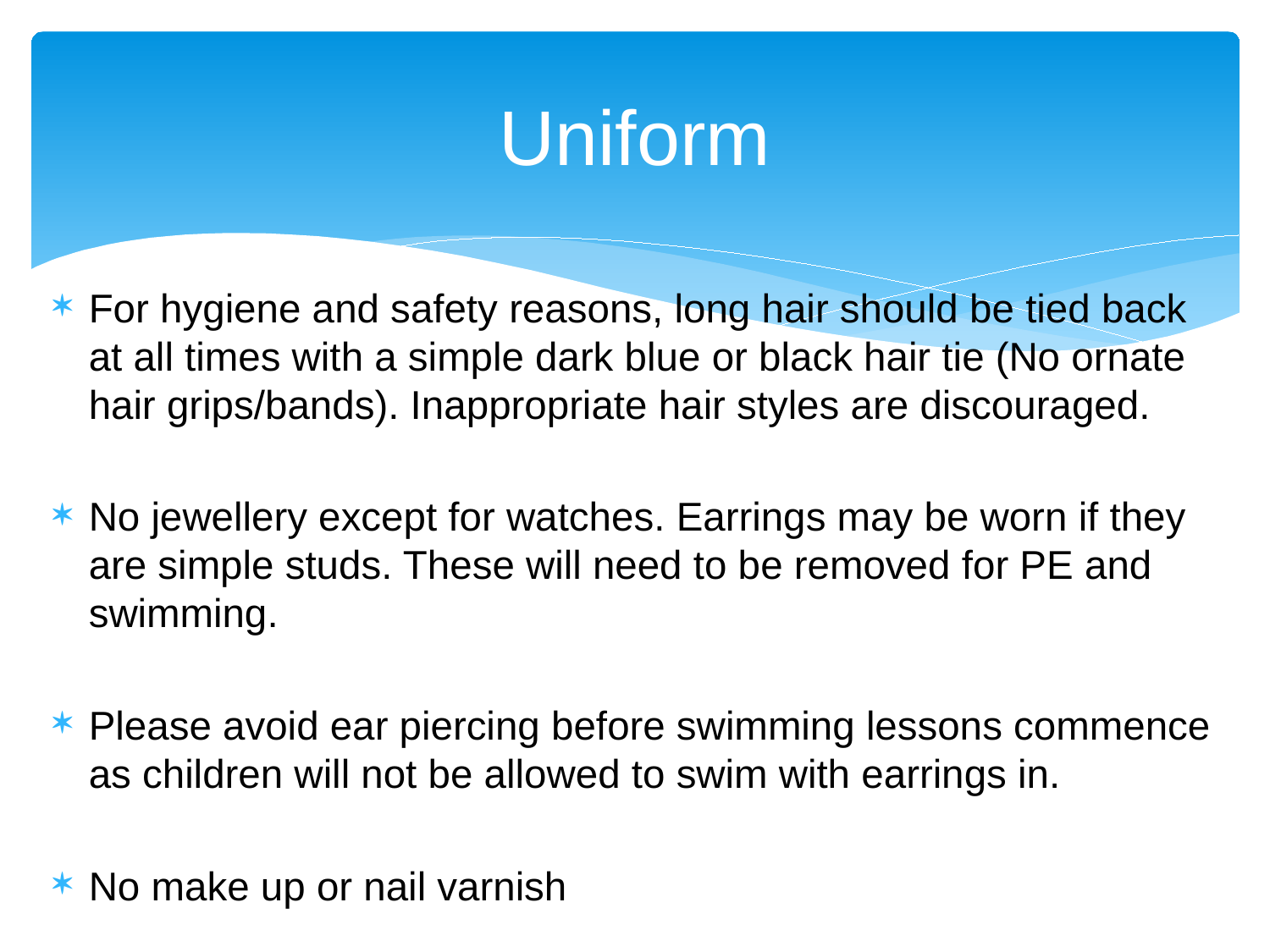

# Uniform
For hygiene and safety reasons, long hair should be tied back at all times with a simple dark blue or black hair tie (No ornate hair grips/bands). Inappropriate hair styles are discouraged.

No jewellery except for watches. Earrings may be worn if they are simple studs. These will need to be removed for PE and swimming.

Please avoid ear piercing before swimming lessons commence as children will not be allowed to swim with earrings in.

No make up or nail varnish